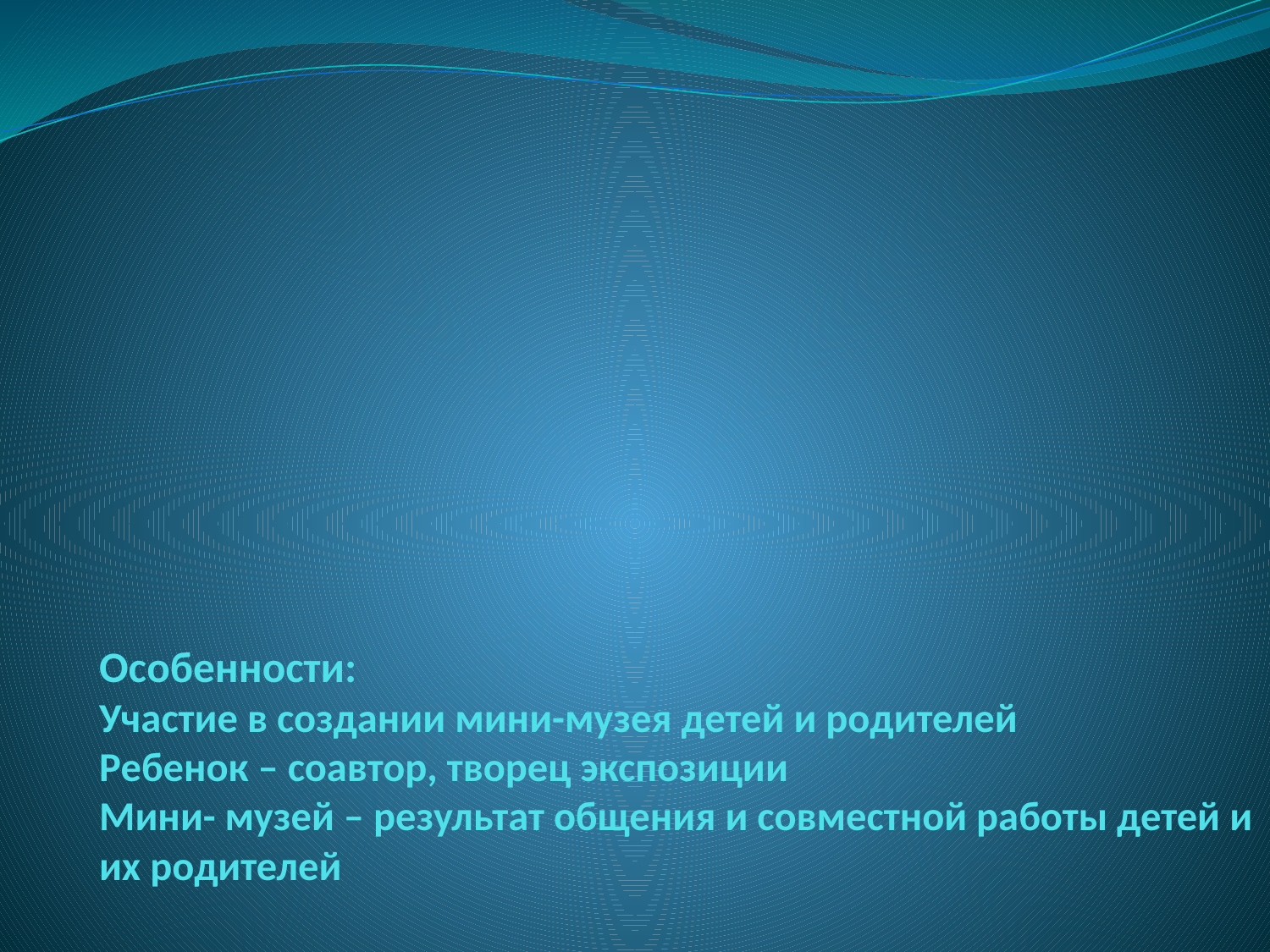

# Особенности: Участие в создании мини-музея детей и родителей Ребенок – соавтор, творец экспозиции Мини- музей – результат общения и совместной работы детей и их родителей